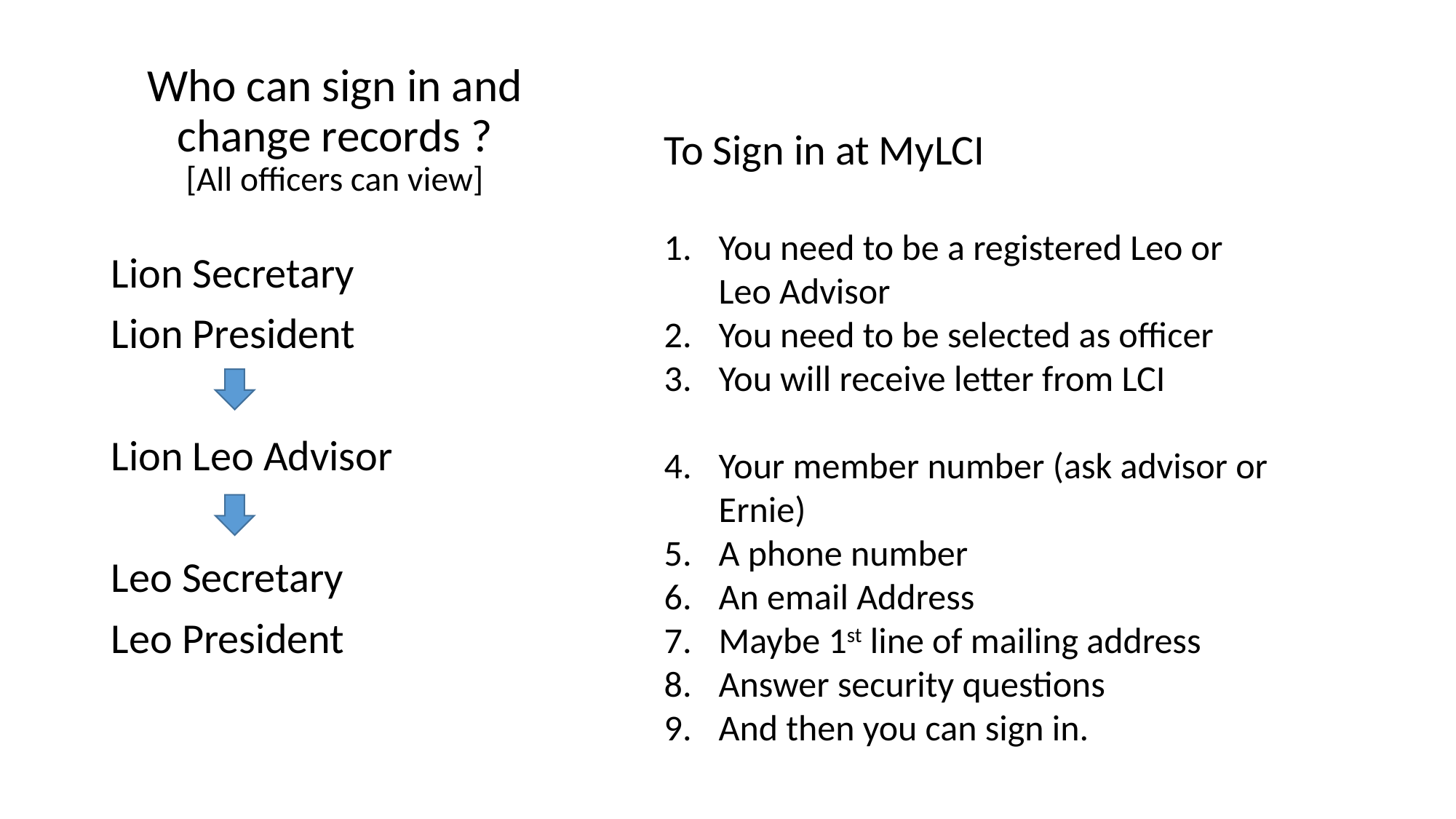

# Who can sign in and change records ? [All officers can view]
To Sign in at MyLCI

You need to be a registered Leo or
Leo Advisor
You need to be selected as officer
You will receive letter from LCI

Your member number (ask advisor or Ernie)
A phone number
An email Address
Maybe 1st line of mailing address
Answer security questions
And then you can sign in.

Lion Secretary
Lion President

Lion Leo Advisor

Leo Secretary
Leo President